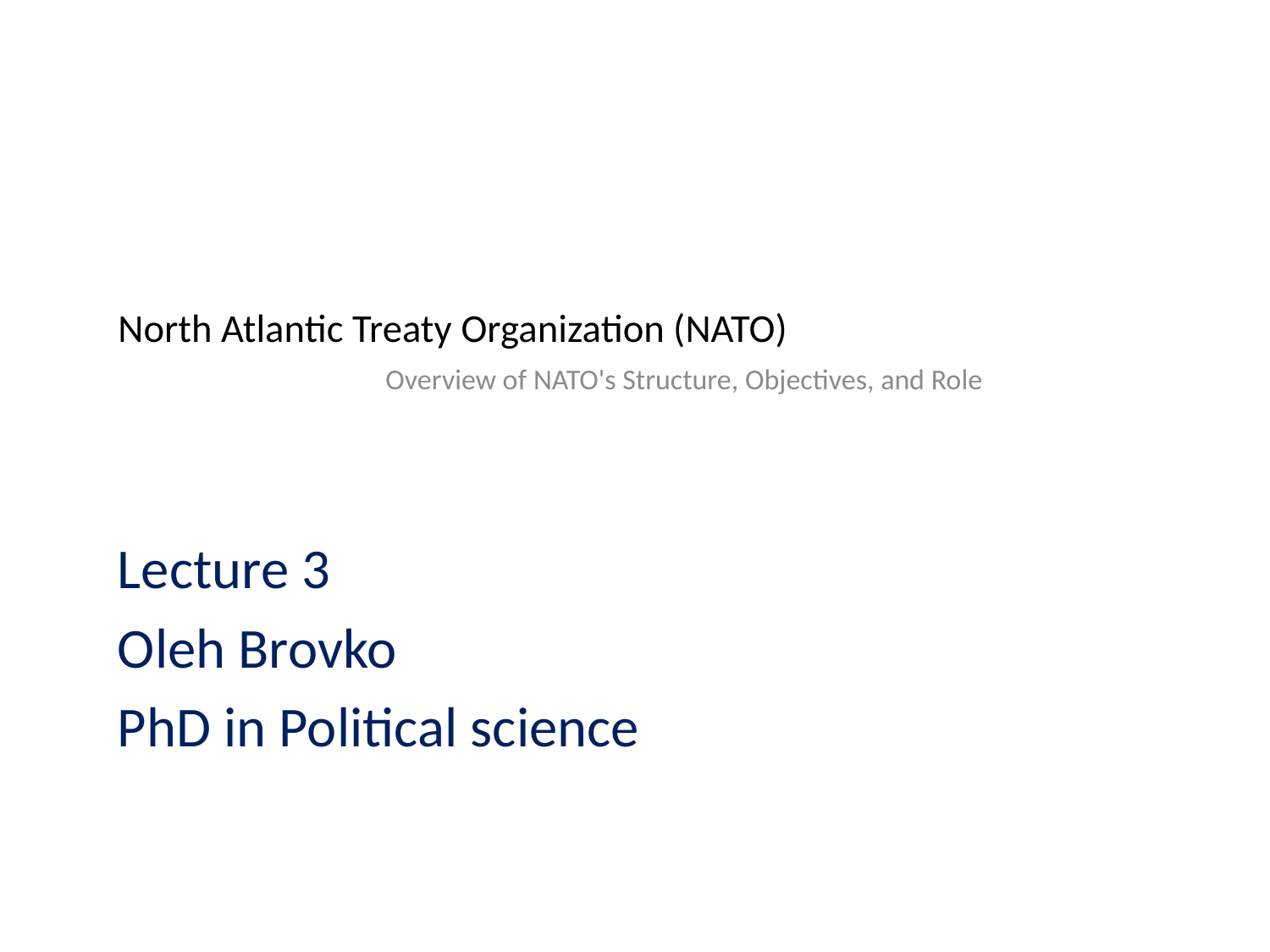

# North Atlantic Treaty Organization (NATO)                                                     Overview of NATO's Structure, Objectives, and Role
Lecture 3
Oleh Brovko
PhD in Political science